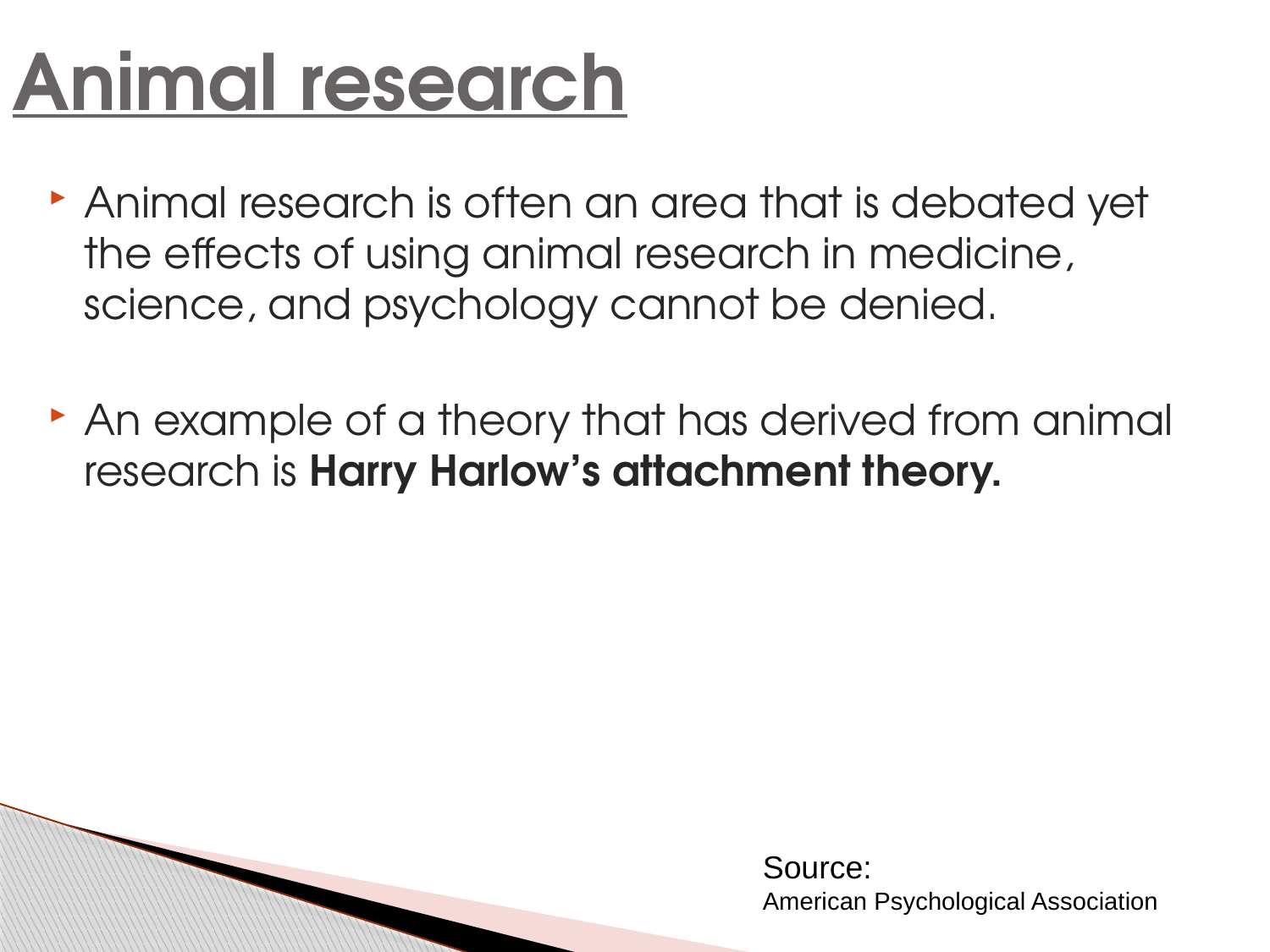

# Animal research
Animal research is often an area that is debated yet the effects of using animal research in medicine, science, and psychology cannot be denied.

An example of a theory that has derived from animal research is Harry Harlow’s attachment theory.
Source:
American Psychological Association